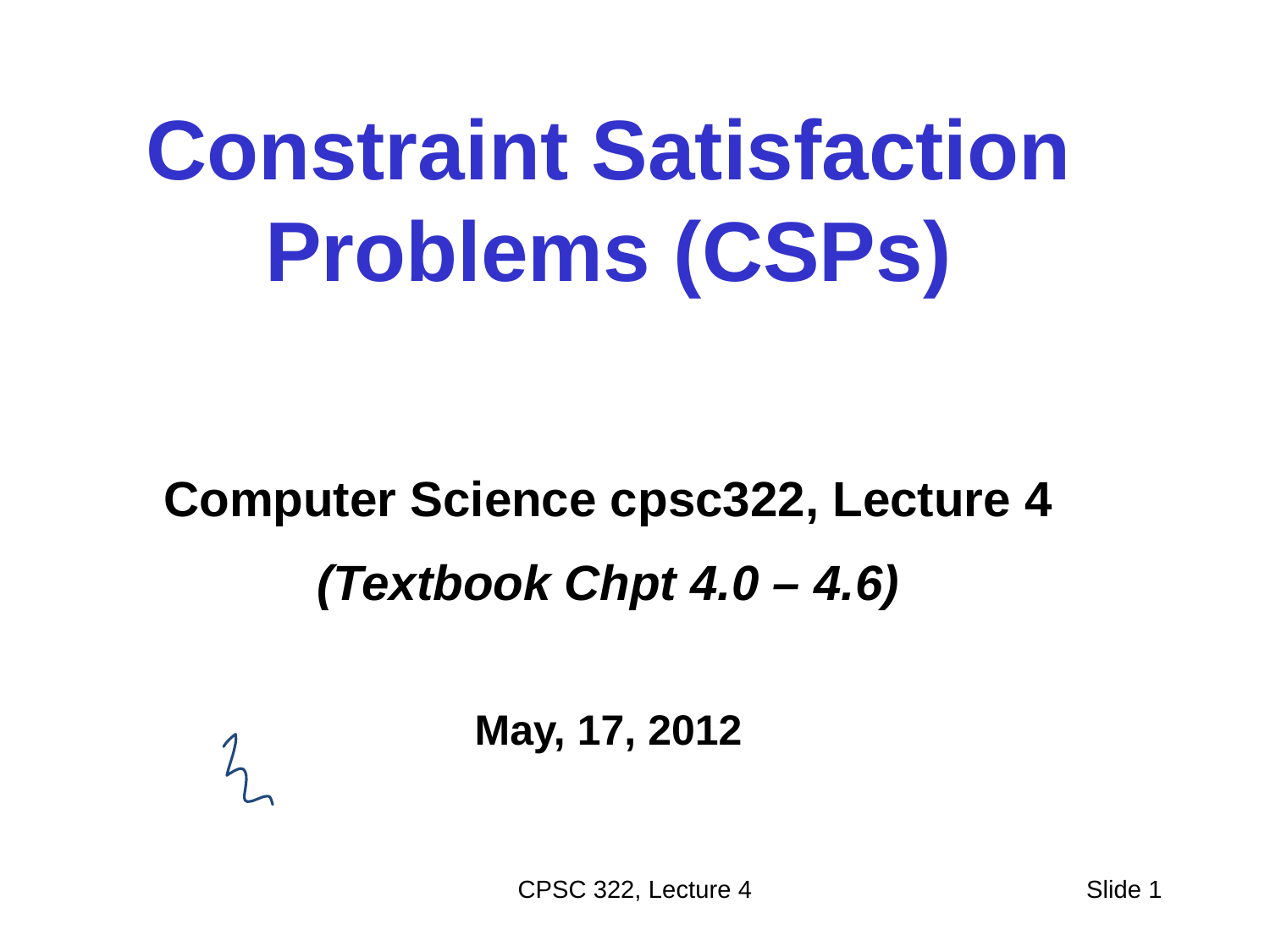

Constraint Satisfaction Problems (CSPs)

Computer Science cpsc322, Lecture 4
(Textbook Chpt 4.0 – 4.6)

May, 17, 2012
CPSC 322, Lecture 4
Slide 1